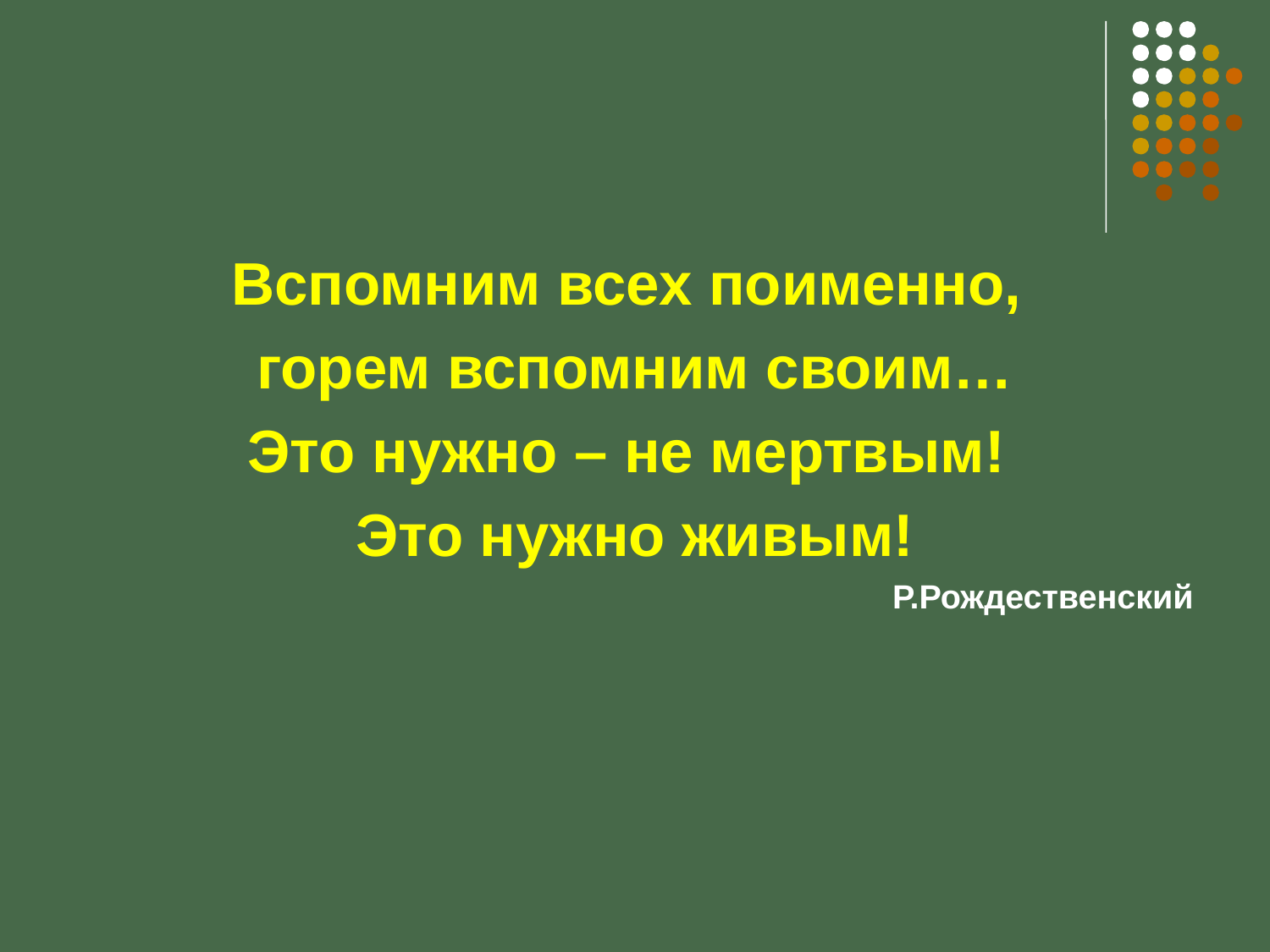

Вспомним всех поименно,
горем вспомним своим…
Это нужно – не мертвым!
Это нужно живым!
Р.Рождественский